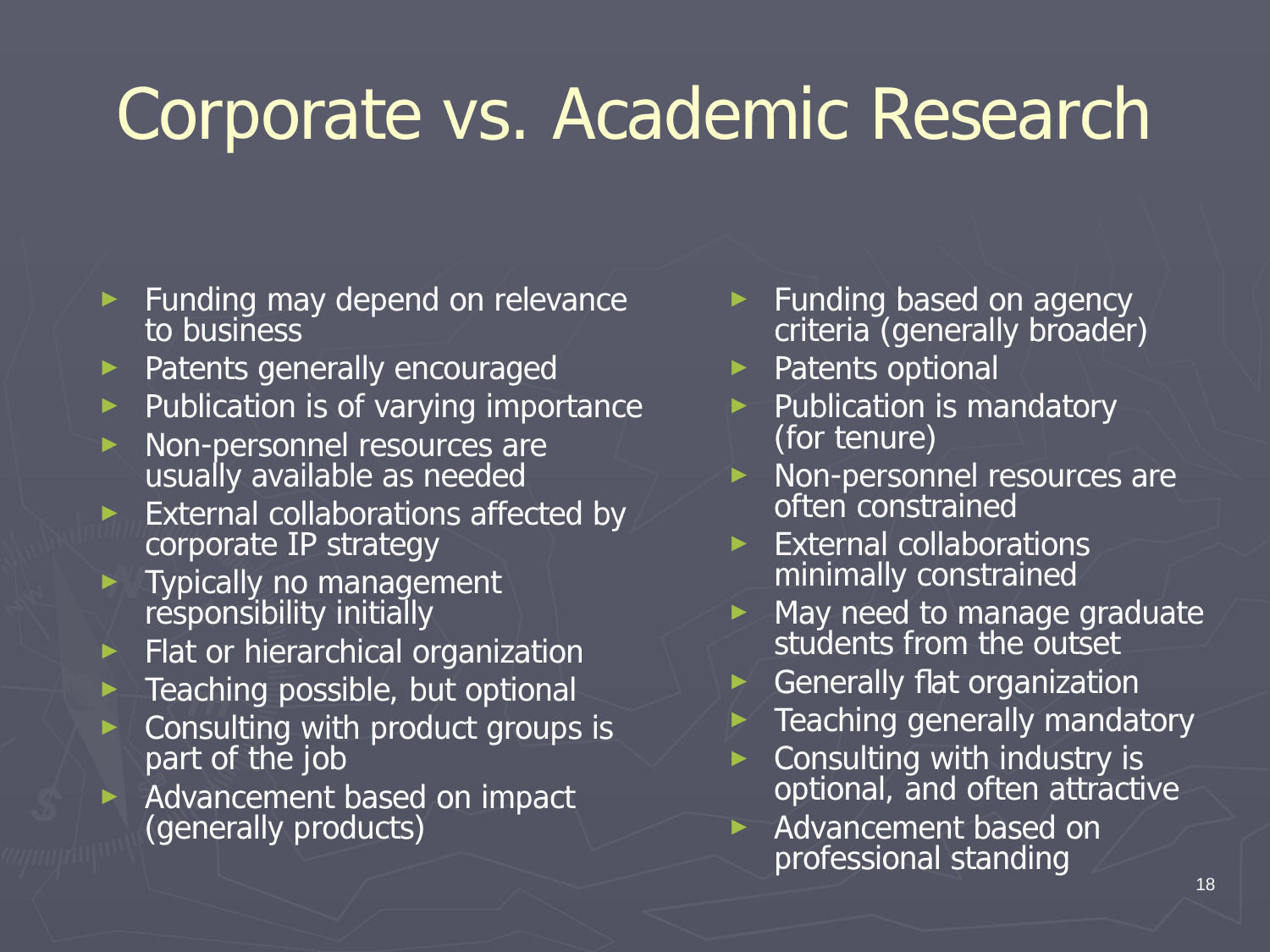

# Corporate vs. Academic Research
Funding may depend on relevance to business
Patents generally encouraged
Publication is of varying importance
Non-personnel resources are usually available as needed
External collaborations affected by corporate IP strategy
Typically no management responsibility initially
Flat or hierarchical organization
Teaching possible, but optional
Consulting with product groups is part of the job
Advancement based on impact (generally products)
Funding based on agency criteria (generally broader)
Patents optional
Publication is mandatory
(for tenure)
Non-personnel resources are often constrained
External collaborations minimally constrained
May need to manage graduate students from the outset
Generally flat organization
Teaching generally mandatory
Consulting with industry is optional, and often attractive
Advancement based on professional standing
18